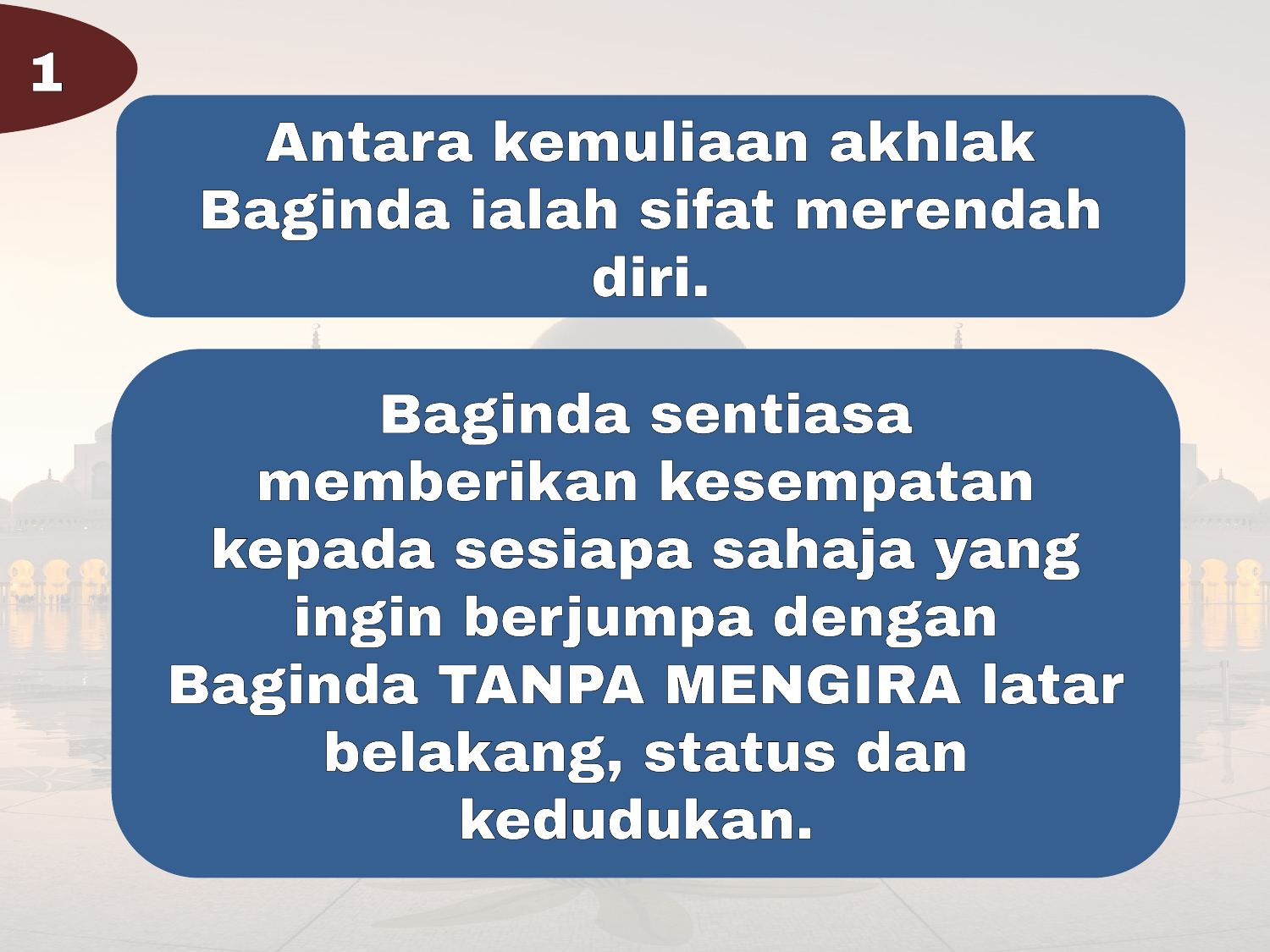

1
Antara kemuliaan akhlak Baginda ialah sifat merendah diri.
Baginda sentiasa
memberikan kesempatan kepada sesiapa sahaja yang ingin berjumpa dengan
Baginda TANPA MENGIRA latar belakang, status dan kedudukan.